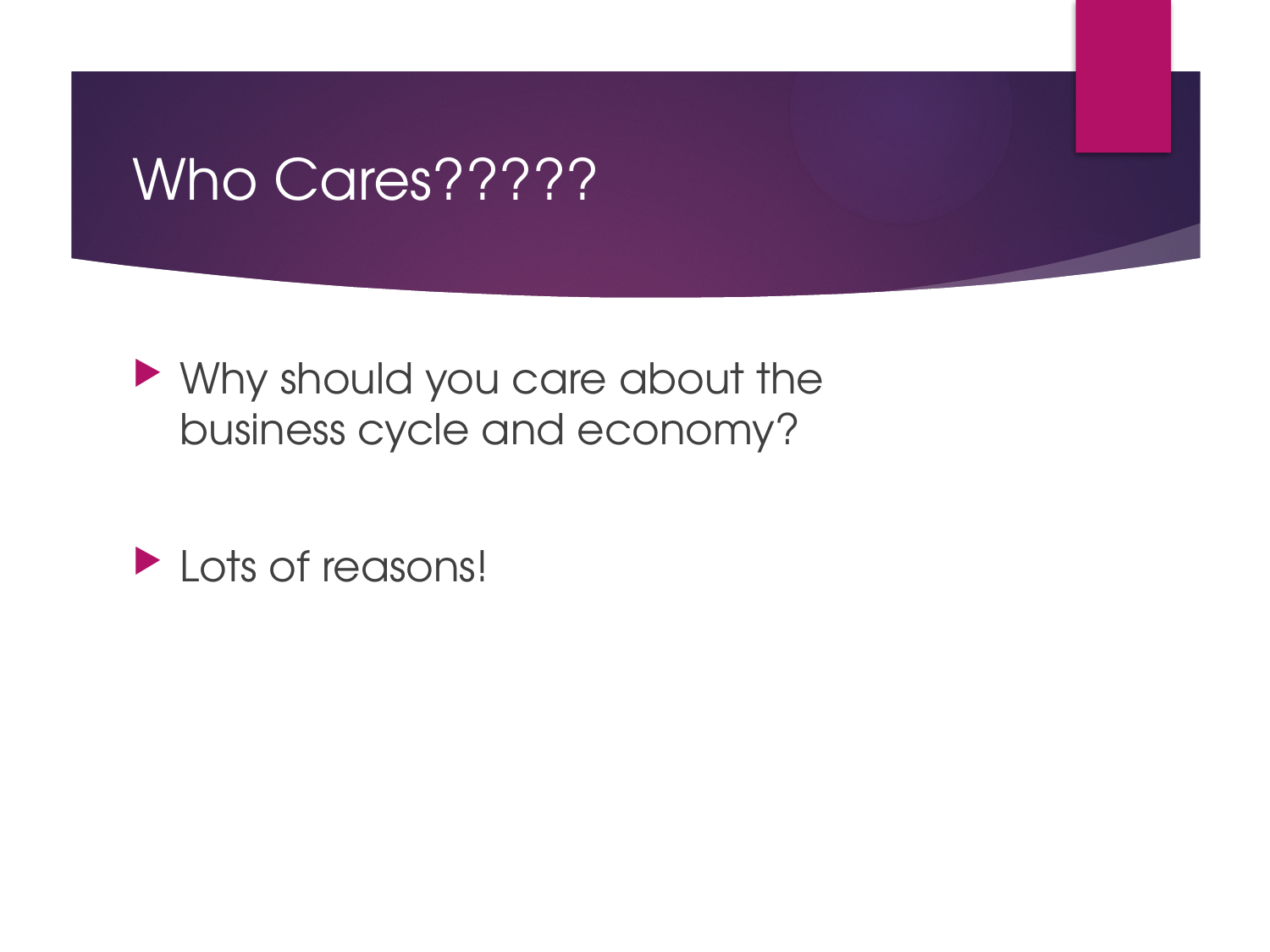

# Who Cares?????
Why should you care about the business cycle and economy?

Lots of reasons!